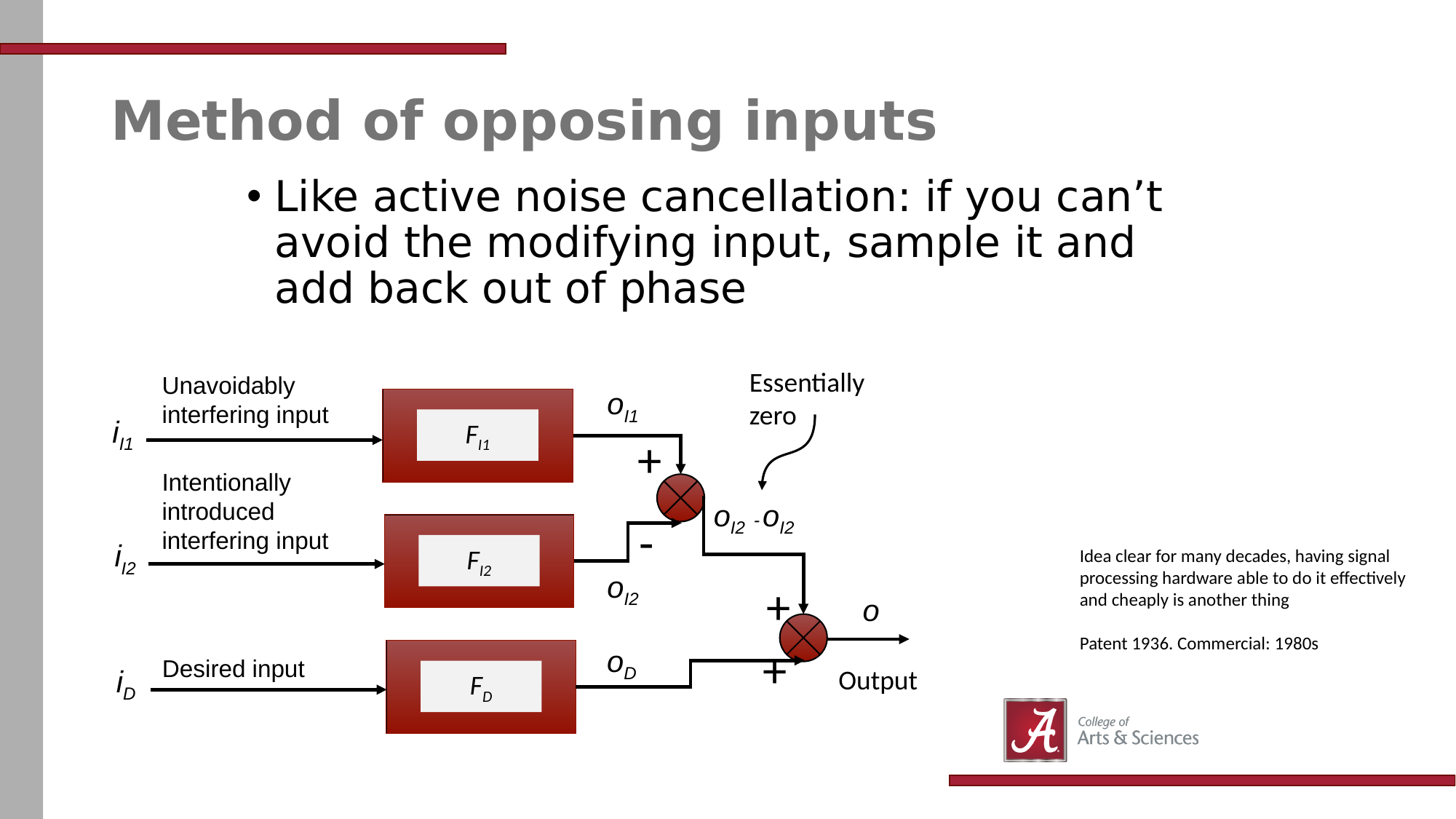

# Method of opposing inputs
Like active noise cancellation: if you can’t avoid the modifying input, sample it and add back out of phase
Essentially
zero
Unavoidably interfering input
oI1

iI1
FI1
+
Intentionally introduced interfering input

oI2 - oI2
-

iI2
FI2
oI2
+
o

+
oD

Desired input
iD
Output
FD
Idea clear for many decades, having signal processing hardware able to do it effectively and cheaply is another thing

Patent 1936. Commercial: 1980s